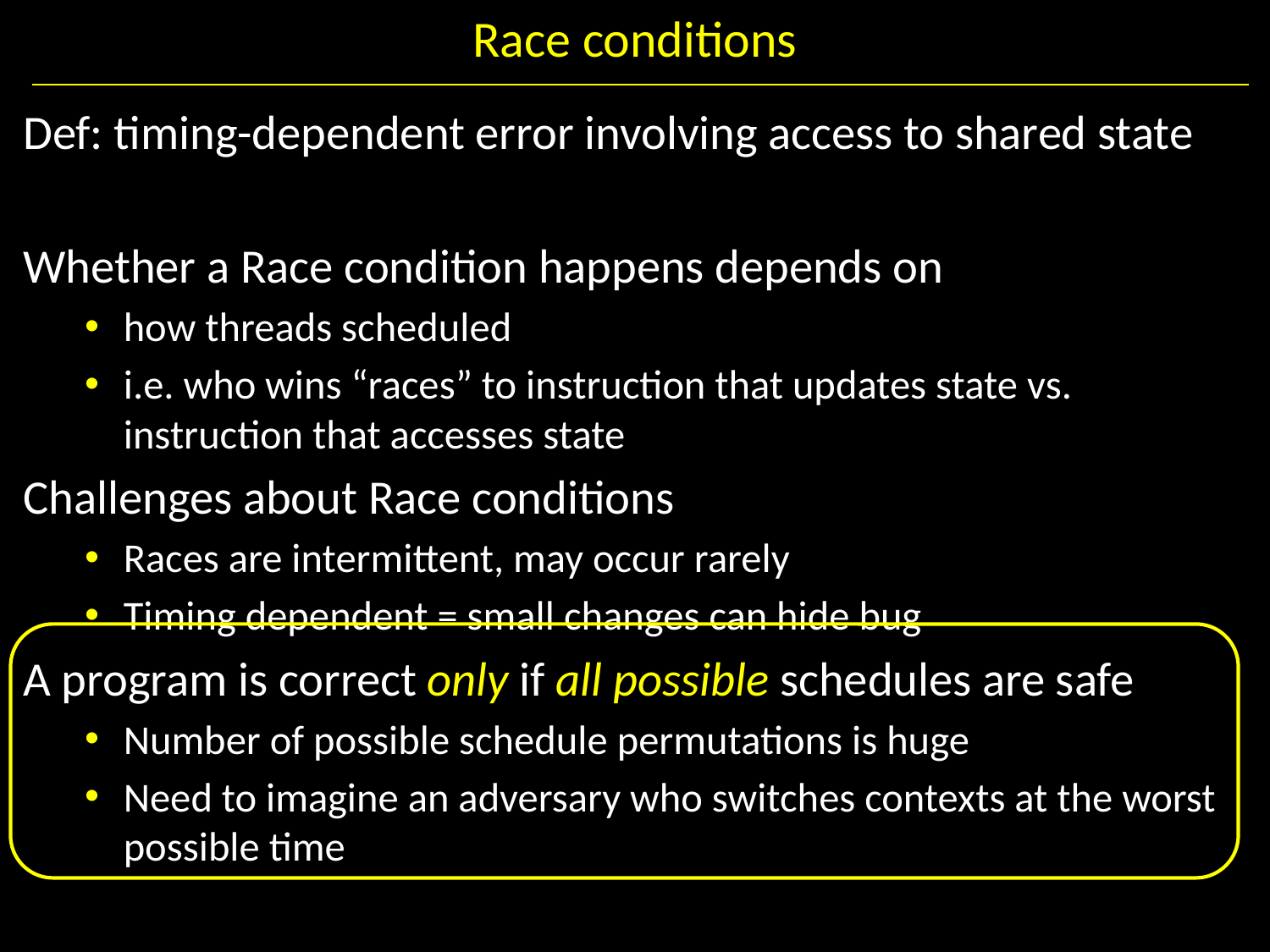

# Race conditions
Def: timing-dependent error involving access to shared state

Whether a Race condition happens depends on
how threads scheduled
i.e. who wins “races” to instruction that updates state vs. instruction that accesses state
Challenges about Race conditions
Races are intermittent, may occur rarely
Timing dependent = small changes can hide bug
A program is correct only if all possible schedules are safe
Number of possible schedule permutations is huge
Need to imagine an adversary who switches contexts at the worst possible time